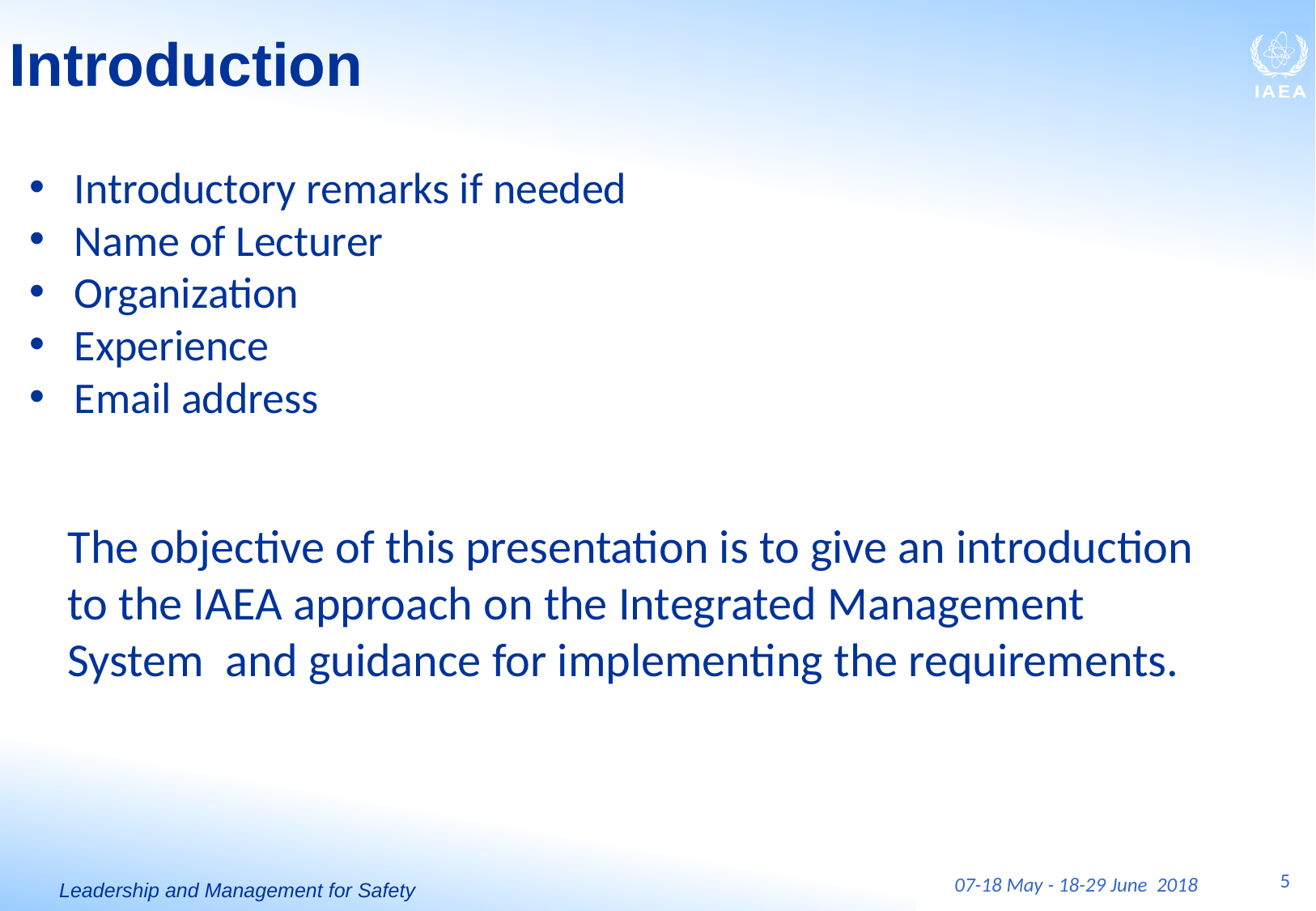

# Introduction
Introductory remarks if needed
Name of Lecturer
Organization
Experience
Email address

The objective of this presentation is to give an introduction to the IAEA approach on the Integrated Management System  and guidance for implementing the requirements.
5
07-18 May - 18-29 June  2018
Leadership and Management for Safety